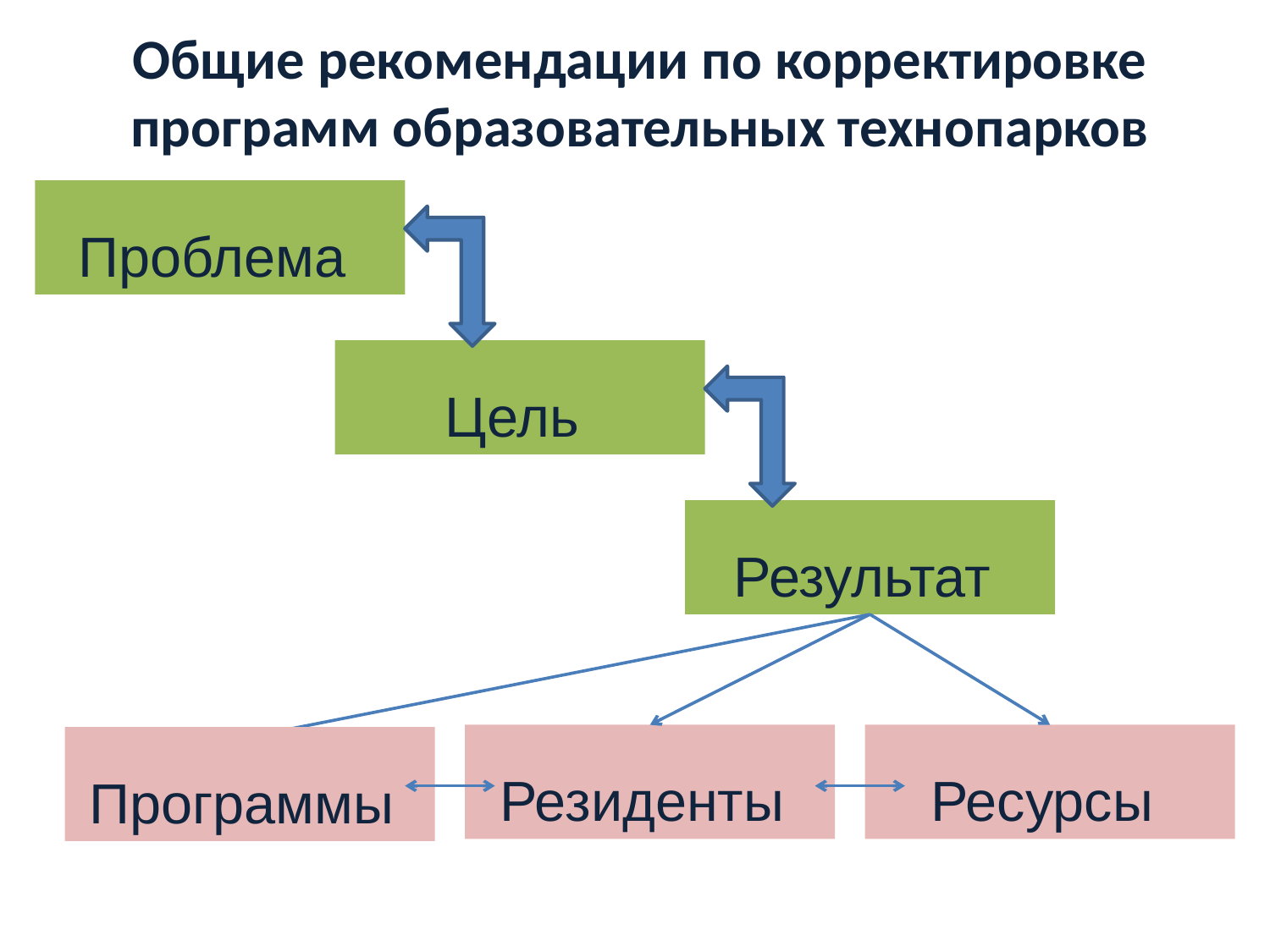

Общие рекомендации по корректировке программ образовательных технопарков
Проблема

Цель

Результат
Резиденты
Ресурсы
Программы